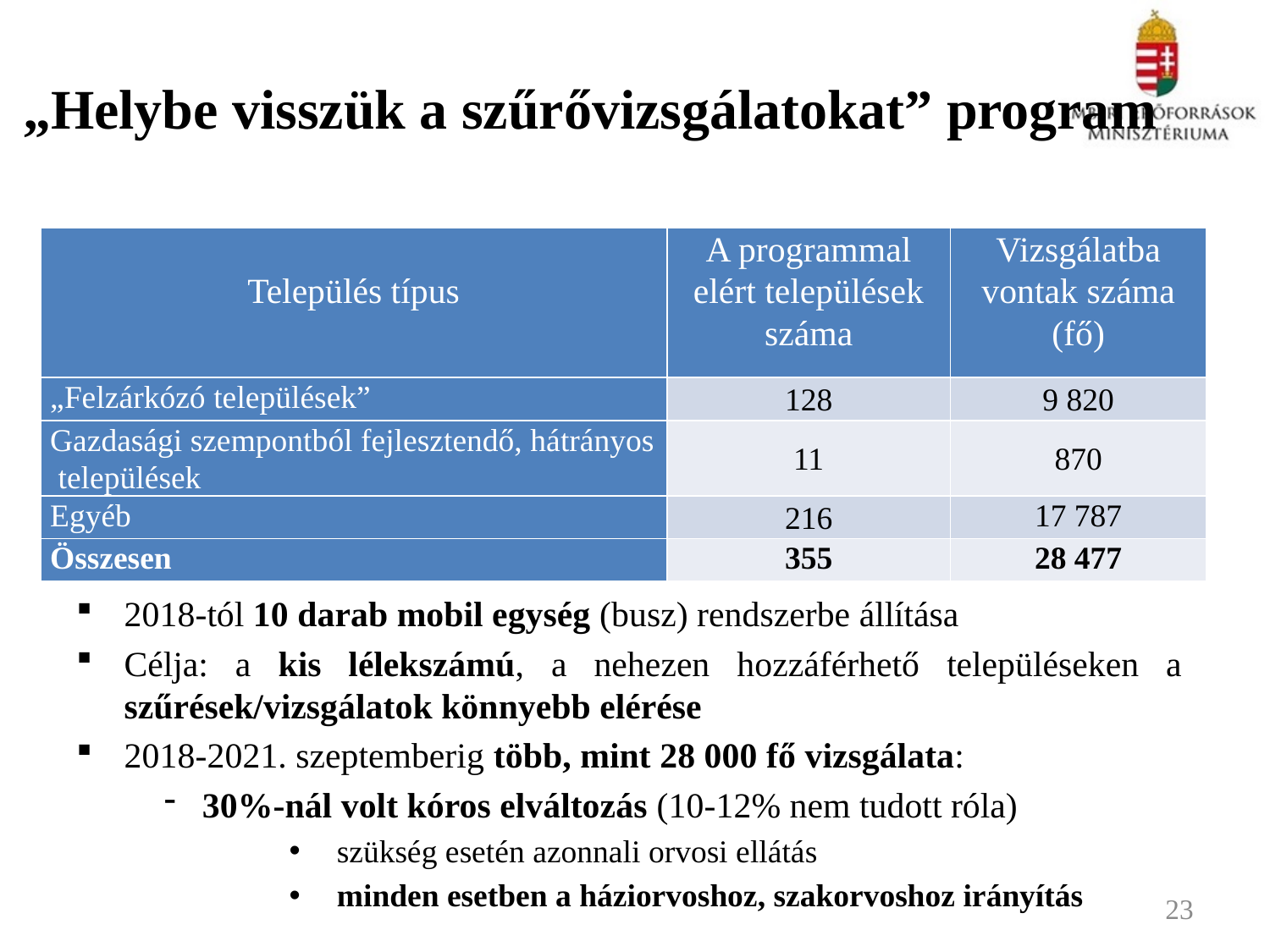

# „Helybe visszük a szűrővizsgálatokat” program
| Település típus | A programmal elért települések száma | Vizsgálatba vontak száma (fő) |
| --- | --- | --- |
| „Felzárkózó települések” | 128 | 9 820 |
| Gazdasági szempontból fejlesztendő, hátrányos települések | 11 | 870 |
| Egyéb | 216 | 17 787 |
| Összesen | 355 | 28 477 |

2018-tól 10 darab mobil egység (busz) rendszerbe állítása
Célja: a kis lélekszámú, a nehezen hozzáférhető településeken a szűrések/vizsgálatok könnyebb elérése
2018-2021. szeptemberig több, mint 28 000 fő vizsgálata:
30%-nál volt kóros elváltozás (10-12% nem tudott róla)
szükség esetén azonnali orvosi ellátás
minden esetben a háziorvoshoz, szakorvoshoz irányítás
23